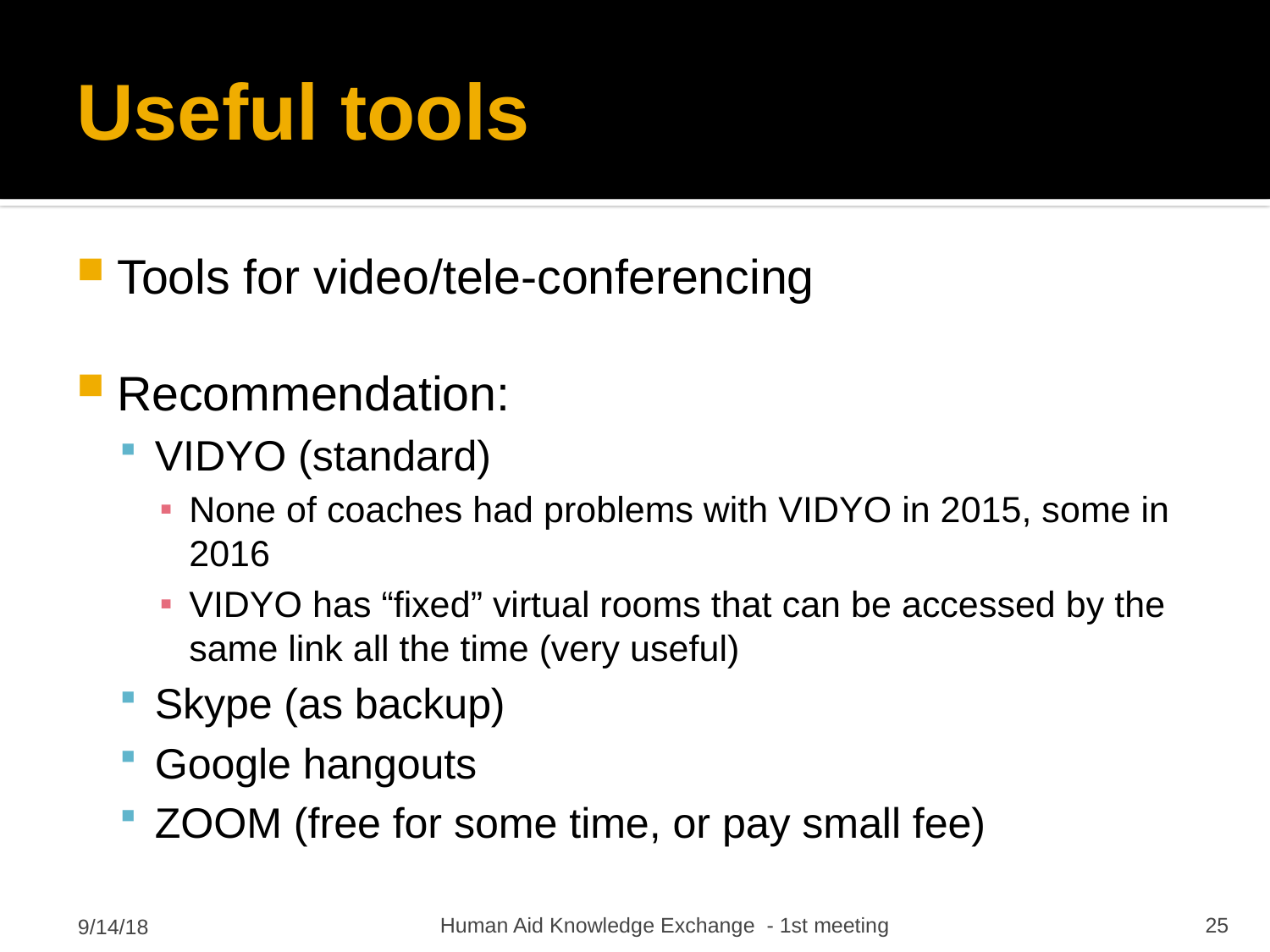

# Useful tools
Tools for video/tele-conferencing

Recommendation:
VIDYO (standard)
None of coaches had problems with VIDYO in 2015, some in 2016
VIDYO has “fixed” virtual rooms that can be accessed by the same link all the time (very useful)
Skype (as backup)
Google hangouts
ZOOM (free for some time, or pay small fee)
25
Human Aid Knowledge Exchange  - 1st meeting
9/14/18